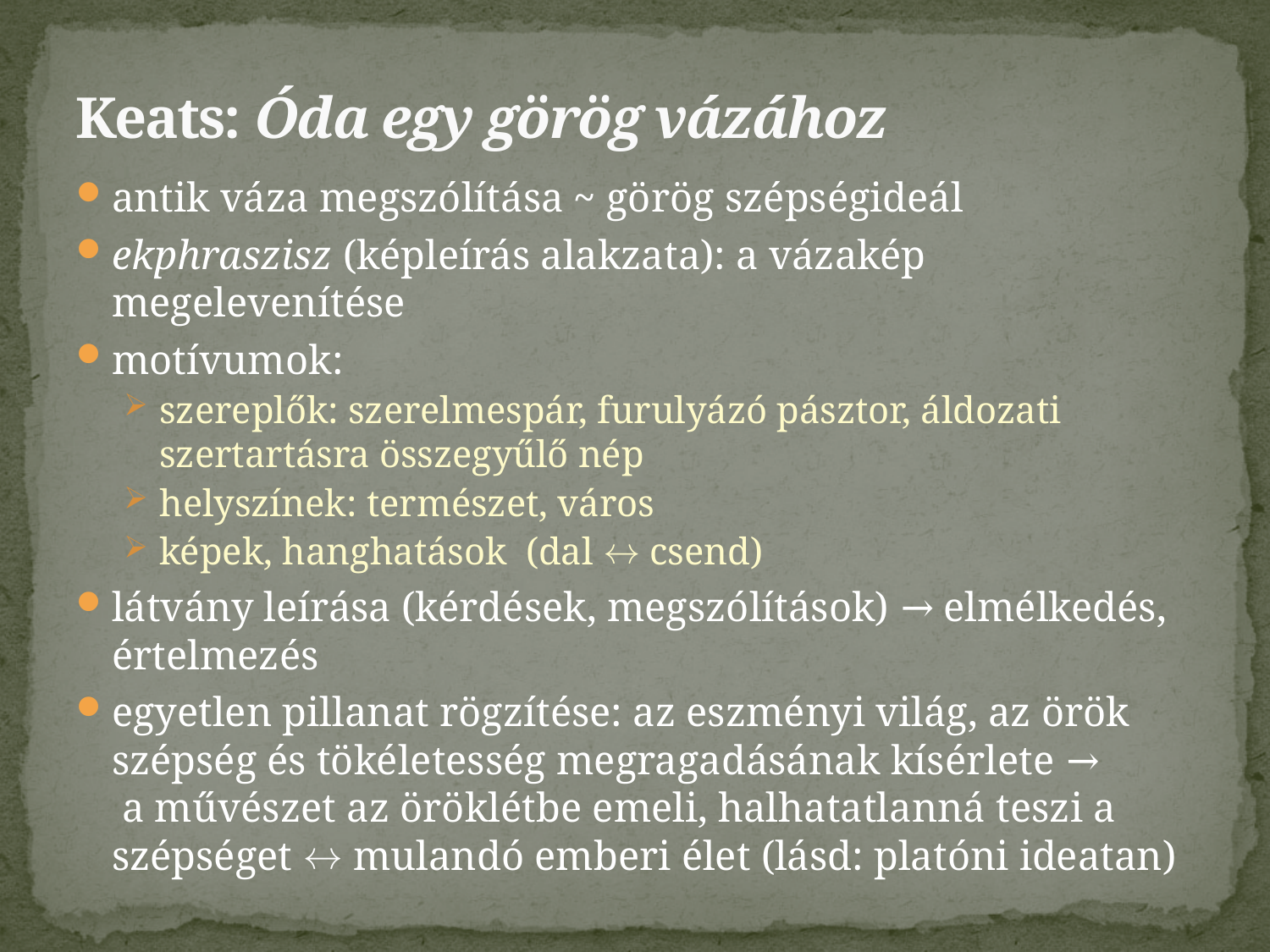

# Keats: Óda egy görög vázához
antik váza megszólítása ~ görög szépségideál
ekphraszisz (képleírás alakzata): a vázakép megelevenítése
motívumok:
szereplők: szerelmespár, furulyázó pásztor, áldozati szertartásra összegyűlő nép
helyszínek: természet, város
képek, hanghatások  (dal ↔ csend)
látvány leírása (kérdések, megszólítások) → elmélkedés, értelmezés
egyetlen pillanat rögzítése: az eszményi világ, az örök szépség és tökéletesség megragadásának kísérlete →           a művészet az öröklétbe emeli, halhatatlanná teszi a szépséget ↔ mulandó emberi élet (lásd: platóni ideatan)